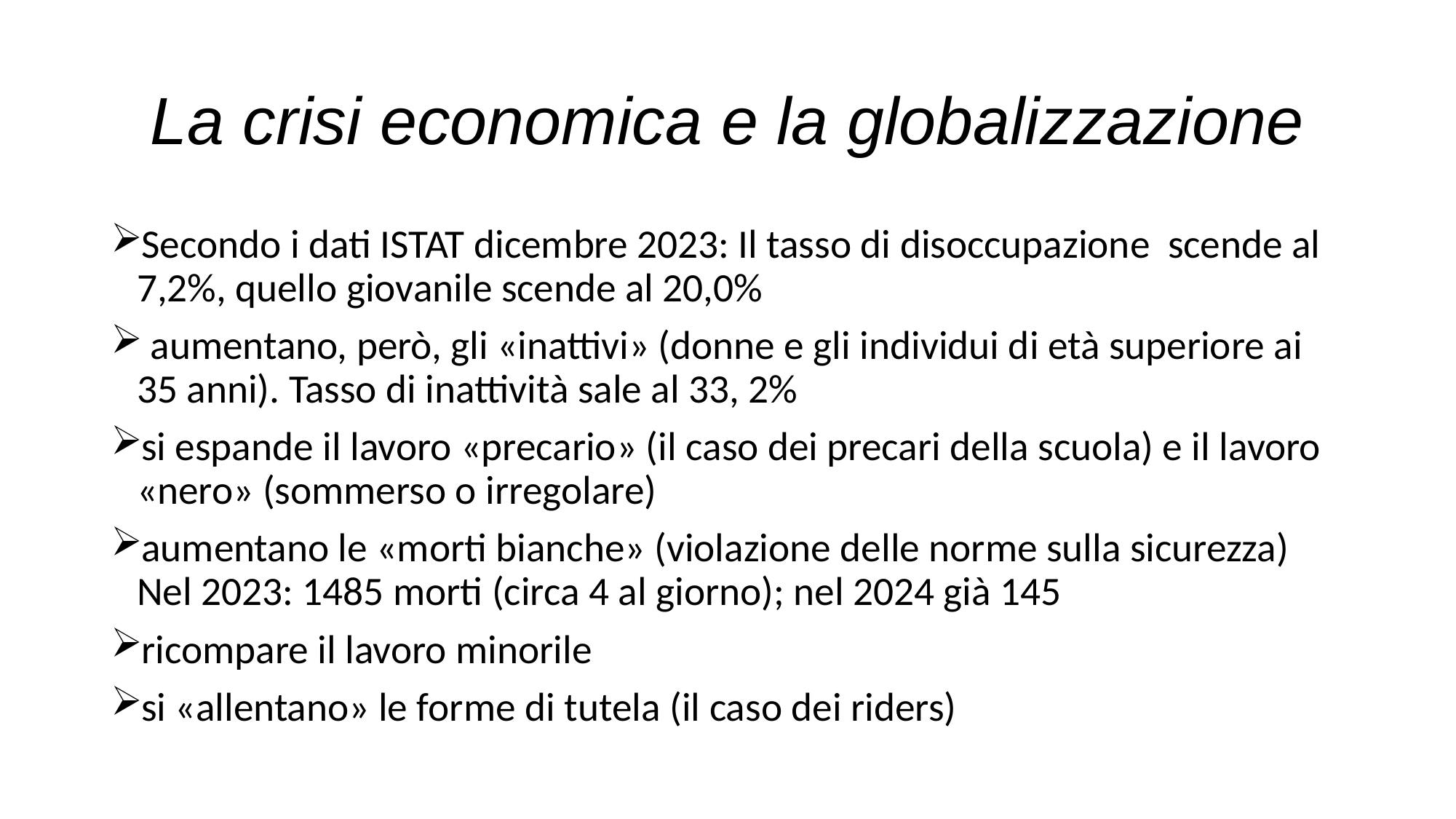

# La crisi economica e la globalizzazione
Secondo i dati ISTAT dicembre 2023: Il tasso di disoccupazione  scende al 7,2%, quello giovanile scende al 20,0%
 aumentano, però, gli «inattivi» (donne e gli individui di età superiore ai 35 anni). Tasso di inattività sale al 33, 2%
si espande il lavoro «precario» (il caso dei precari della scuola) e il lavoro «nero» (sommerso o irregolare)
aumentano le «morti bianche» (violazione delle norme sulla sicurezza)      Nel 2023: 1485 morti (circa 4 al giorno); nel 2024 già 145
ricompare il lavoro minorile
si «allentano» le forme di tutela (il caso dei riders)